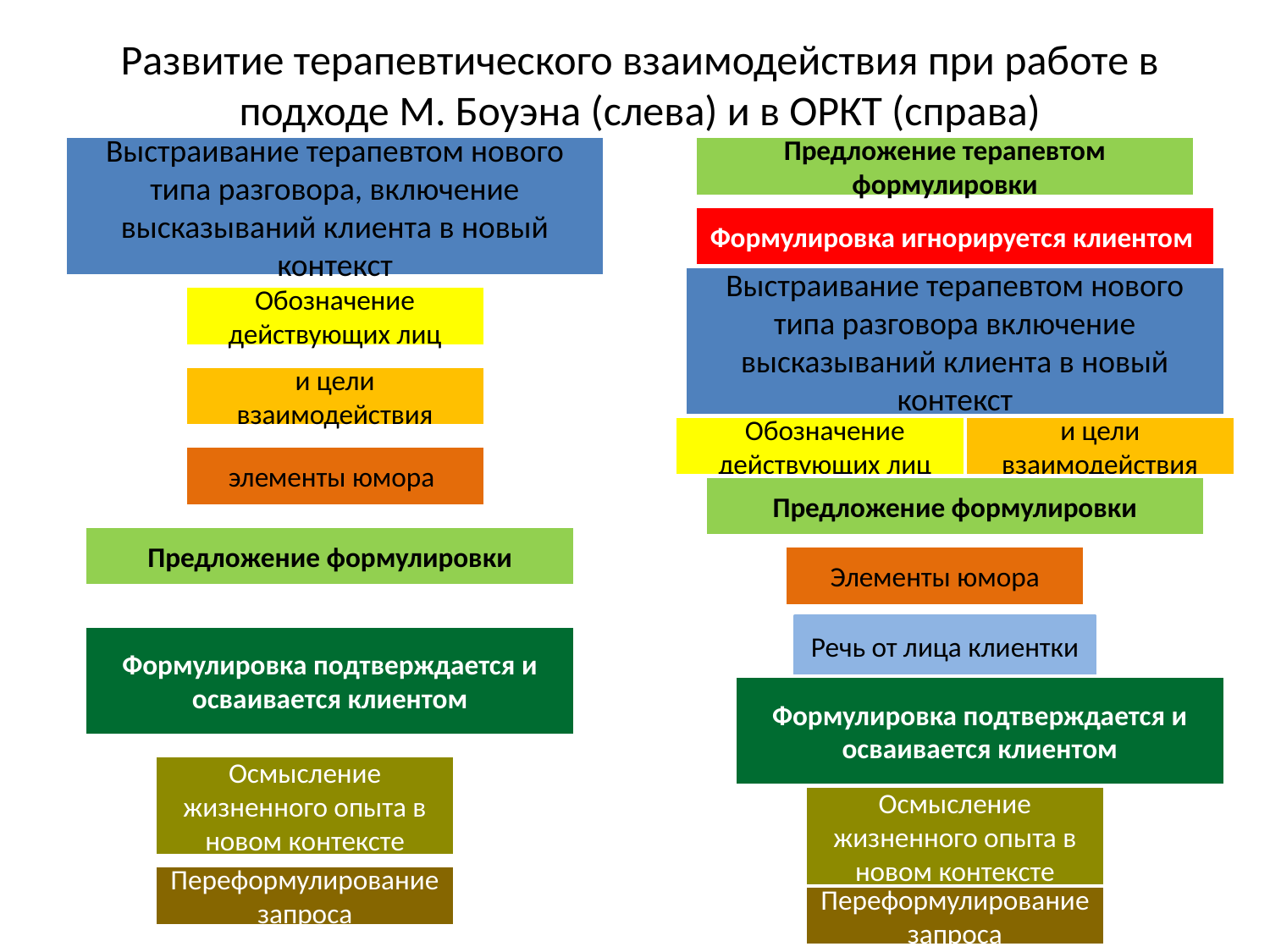

Развитие терапевтического взаимодействия при работе в подходе М. Боуэна (слева) и в ОРКТ (справа)
Выстраивание терапевтом нового типа разговора, включение высказываний клиента в новый контекст
Предложение терапевтом формулировки
Формулировка игнорируется клиентом
Выстраивание терапевтом нового типа разговора включение высказываний клиента в новый контекст
Обозначение действующих лиц
и цели взаимодействия
Обозначение действующих лиц
и цели взаимодействия
элементы юмора
Предложение формулировки
Предложение формулировки
Элементы юмора
Речь от лица клиентки
Формулировка подтверждается и осваивается клиентом
Формулировка подтверждается и осваивается клиентом
Осмысление жизненного опыта в новом контексте
Осмысление жизненного опыта в новом контексте
Переформулирование запроса
Переформулирование запроса